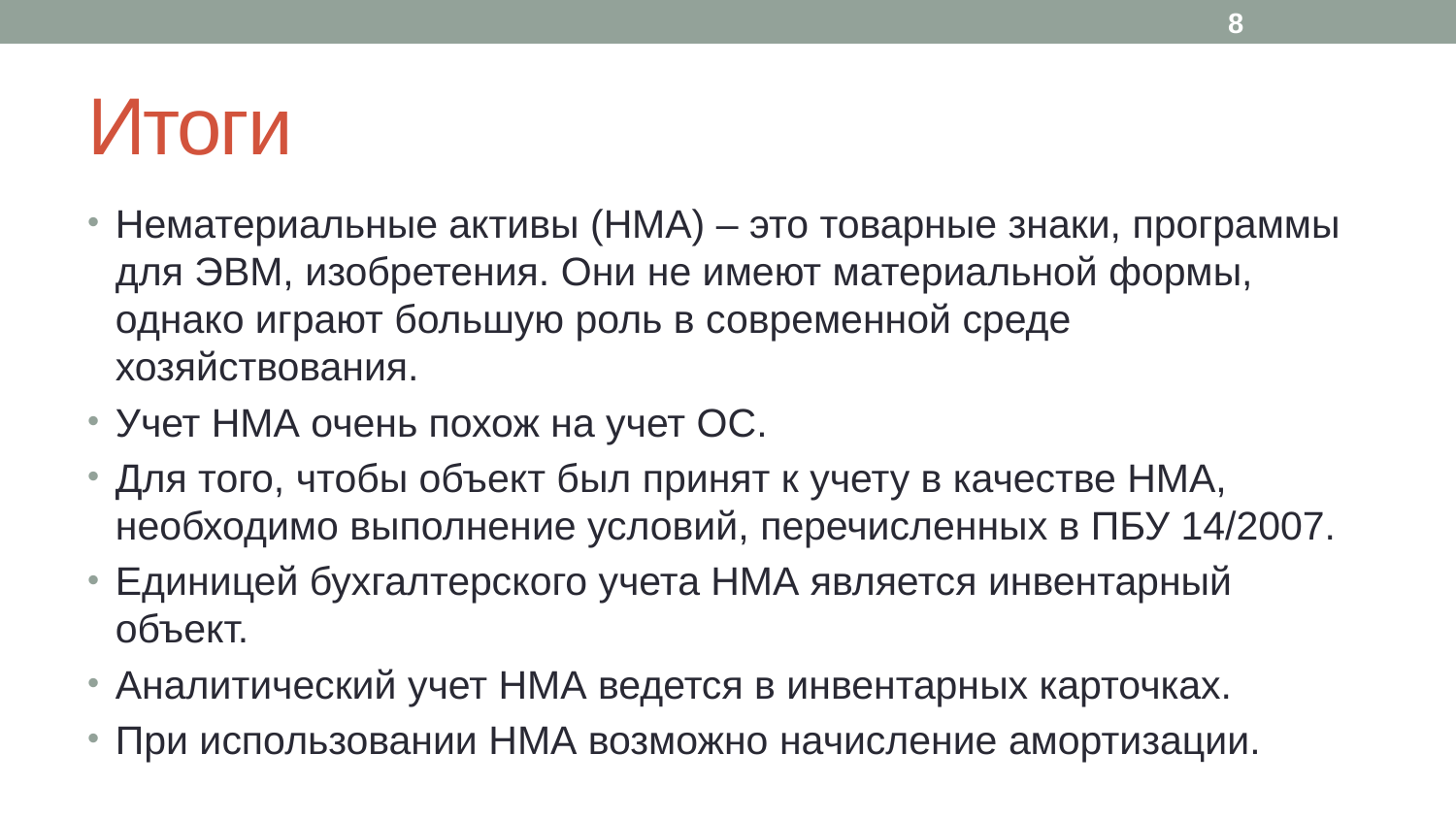

8
# Итоги
Нематериальные активы (НМА) – это товарные знаки, программы для ЭВМ, изобретения. Они не имеют материальной формы, однако играют большую роль в современной среде хозяйствования.
Учет НМА очень похож на учет ОС.
Для того, чтобы объект был принят к учету в качестве НМА, необходимо выполнение условий, перечисленных в ПБУ 14/2007.
Единицей бухгалтерского учета НМА является инвентарный объект.
Аналитический учет НМА ведется в инвентарных карточках.
При использовании НМА возможно начисление амортизации.